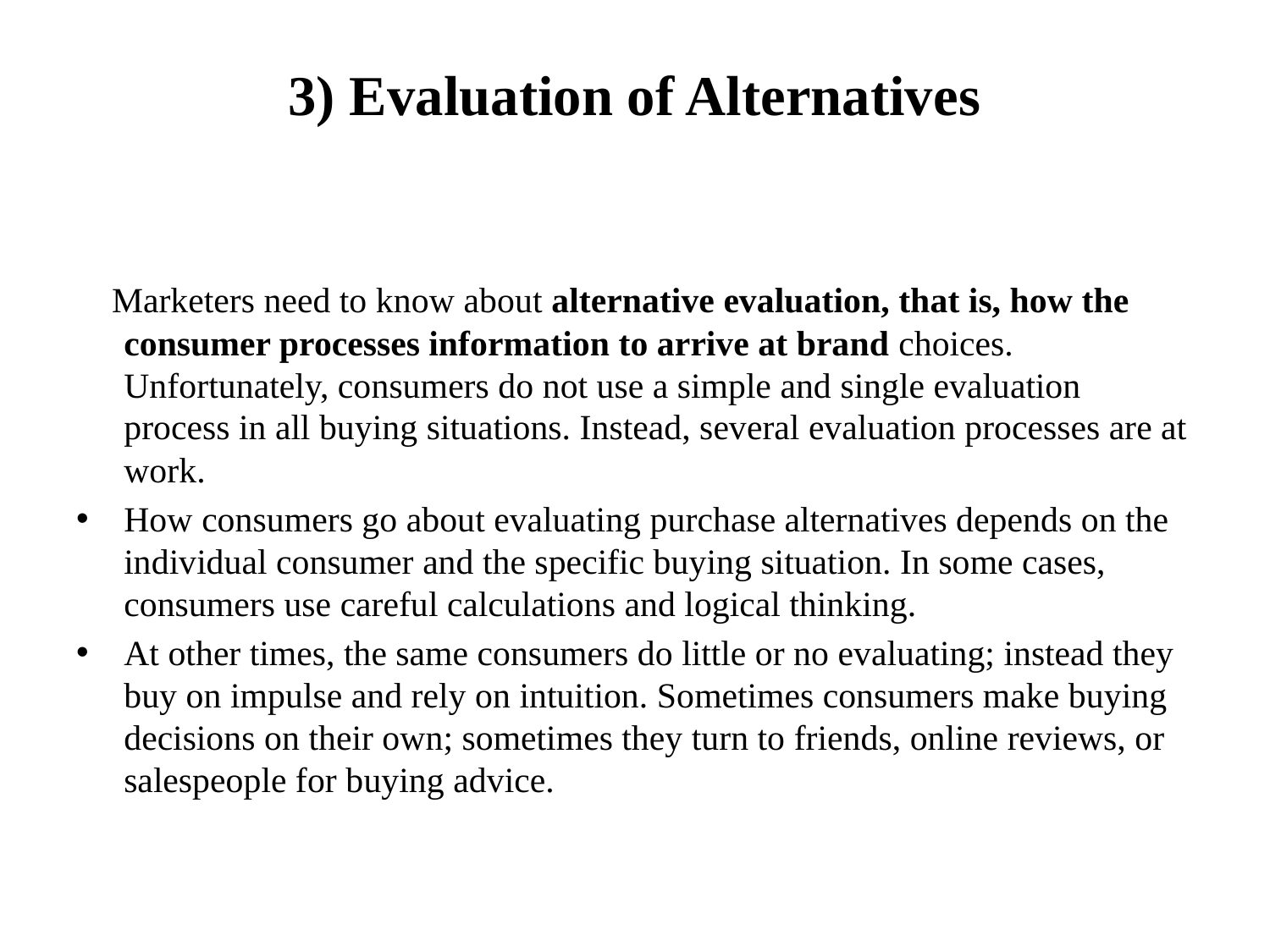

# 3) Evaluation of Alternatives

    Marketers need to know about alternative evaluation, that is, how the consumer processes information to arrive at brand choices. Unfortunately, consumers do not use a simple and single evaluation process in all buying situations. Instead, several evaluation processes are at work.
How consumers go about evaluating purchase alternatives depends on the individual consumer and the specific buying situation. In some cases, consumers use careful calculations and logical thinking.
At other times, the same consumers do little or no evaluating; instead they buy on impulse and rely on intuition. Sometimes consumers make buying decisions on their own; sometimes they turn to friends, online reviews, or salespeople for buying advice.